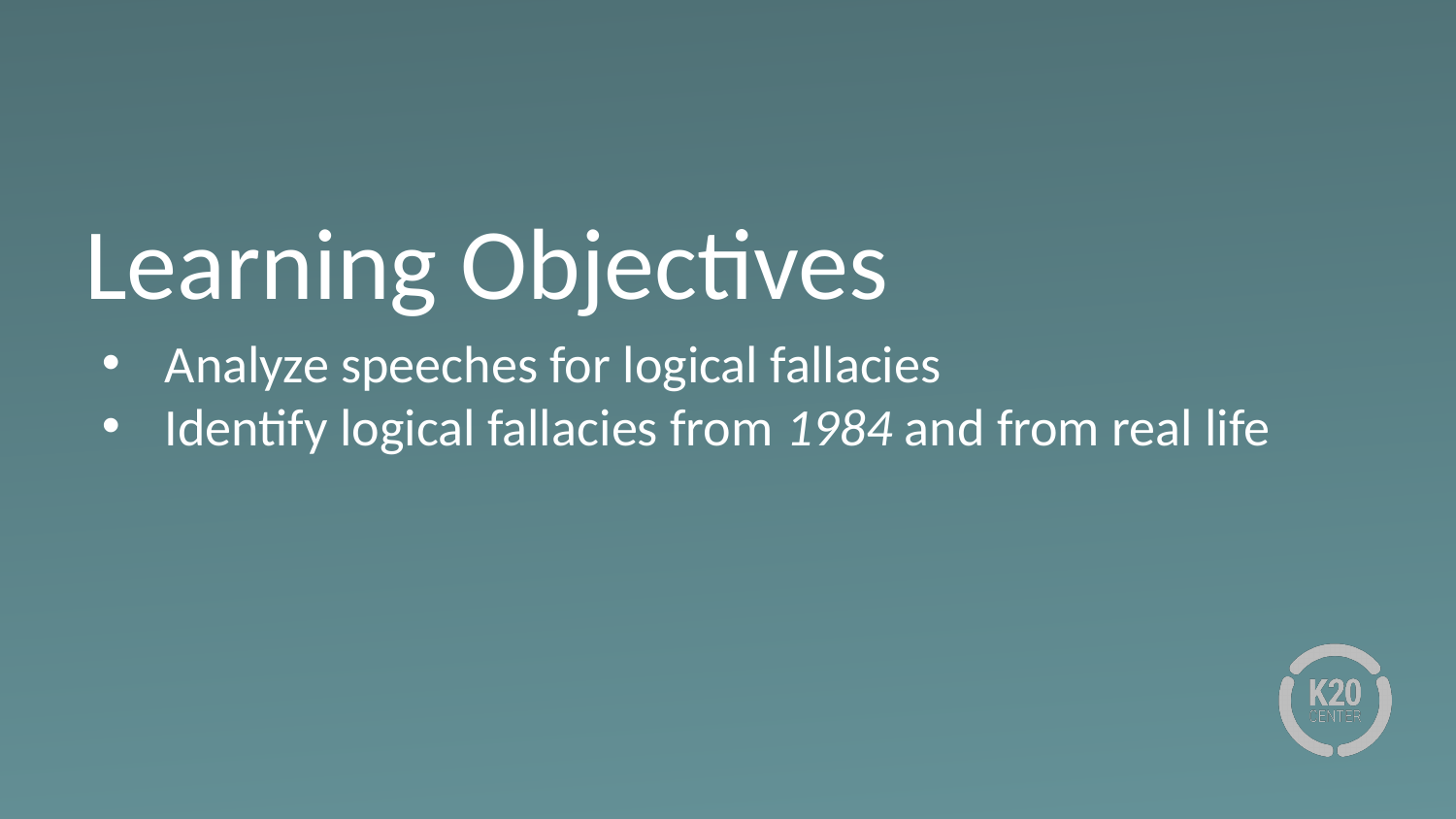

# Learning Objectives
Analyze speeches for logical fallacies
Identify logical fallacies from 1984 and from real life